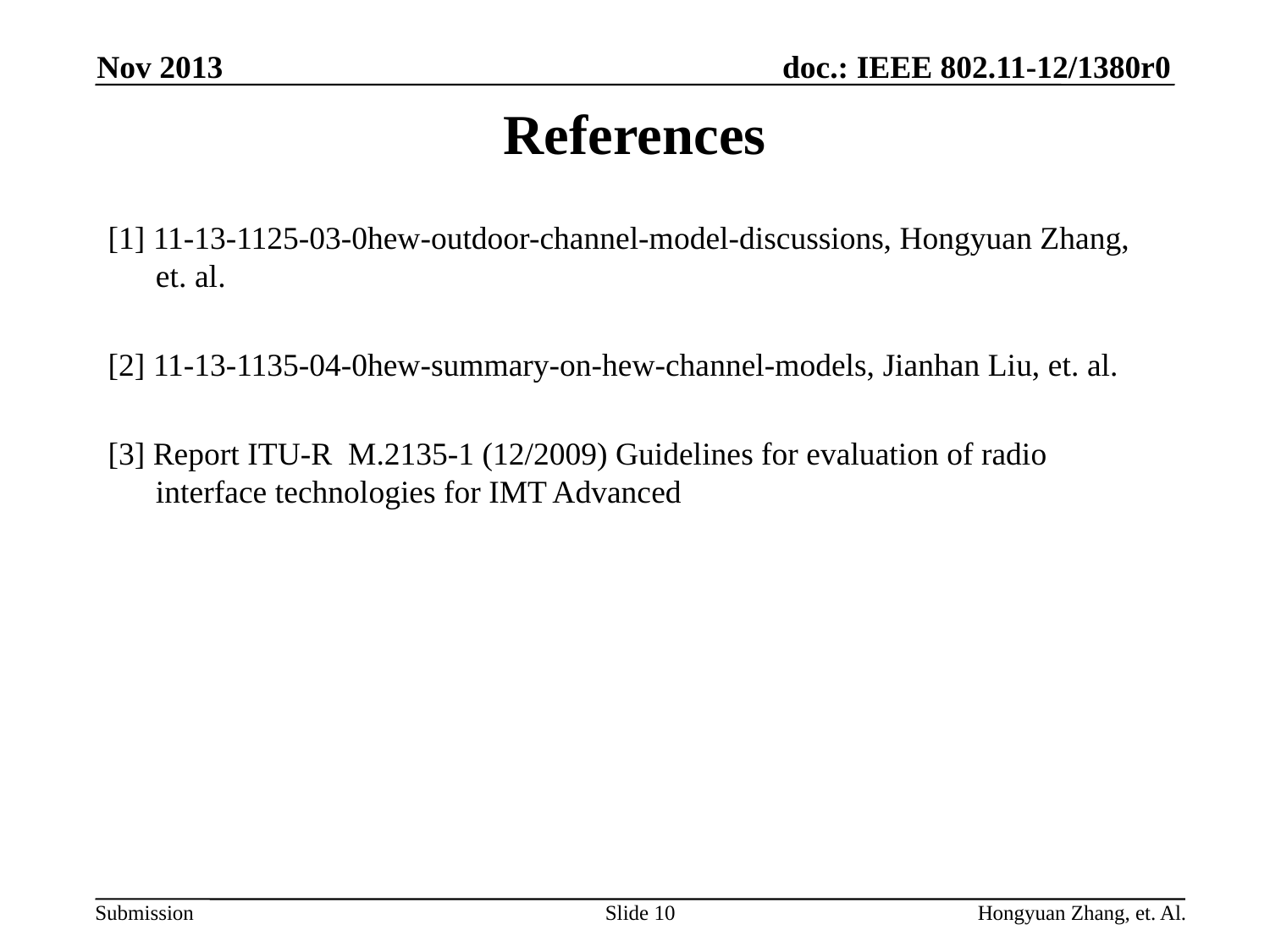

Nov 2013
# References
[1] 11-13-1125-03-0hew-outdoor-channel-model-discussions, Hongyuan Zhang, et. al.

[2] 11-13-1135-04-0hew-summary-on-hew-channel-models, Jianhan Liu, et. al.

[3] Report ITU-R  M.2135-1 (12/2009) Guidelines for evaluation of radio interface technologies for IMT Advanced
Slide 10
Hongyuan Zhang, et. Al.